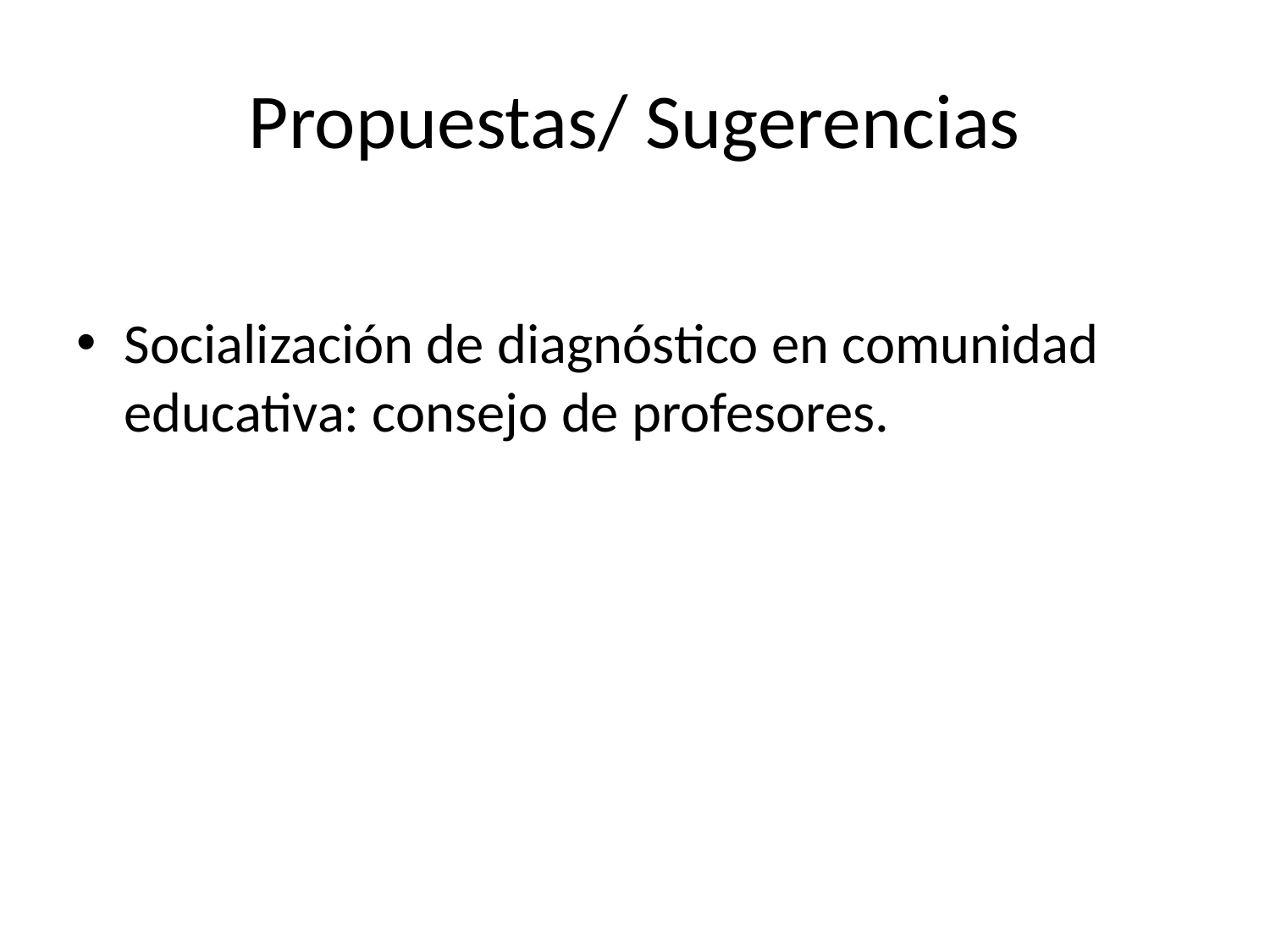

# Propuestas/ Sugerencias

Socialización de diagnóstico en comunidad educativa: consejo de profesores.